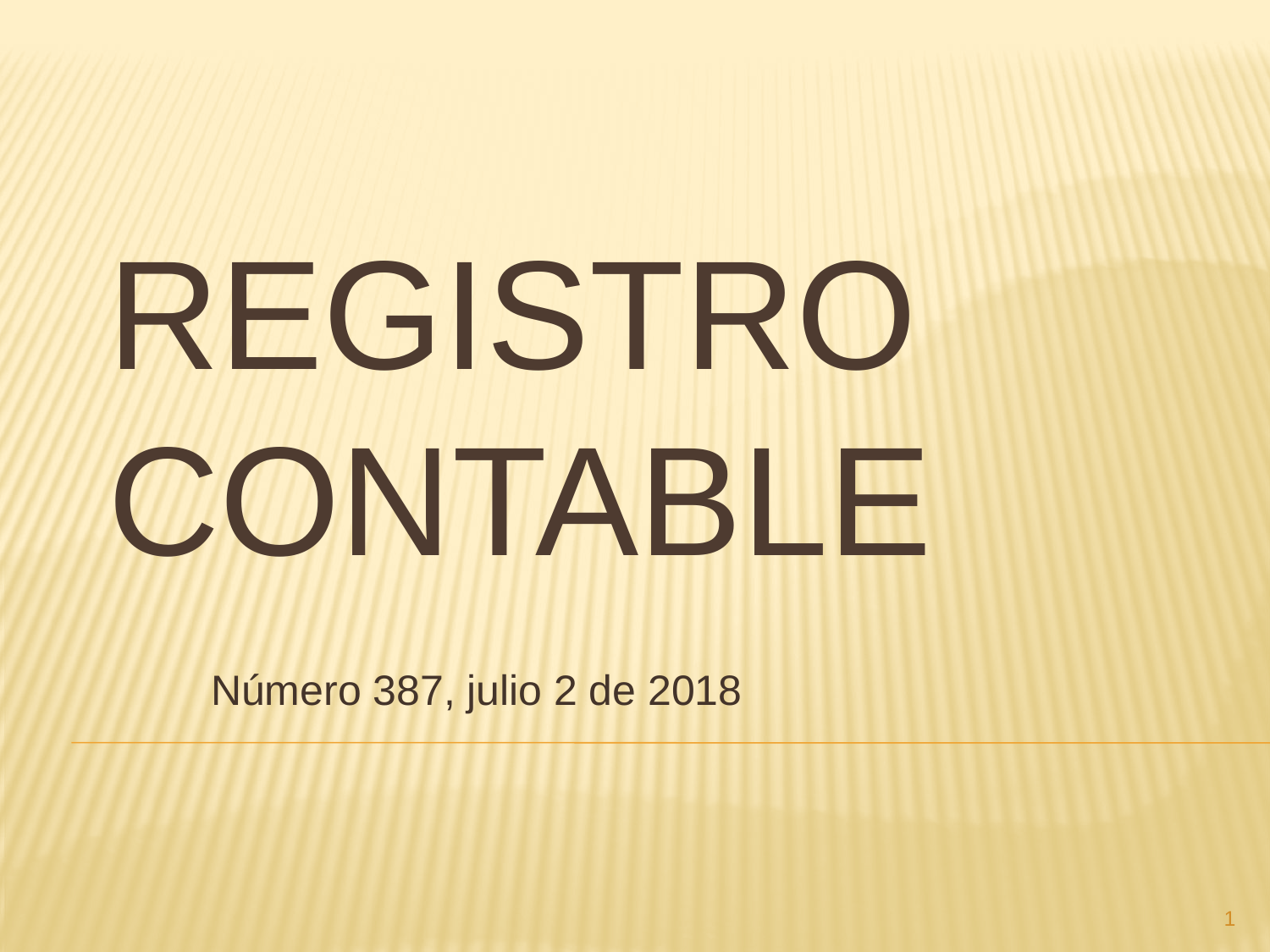

# Registro contable
Número 387, julio 2 de 2018
1